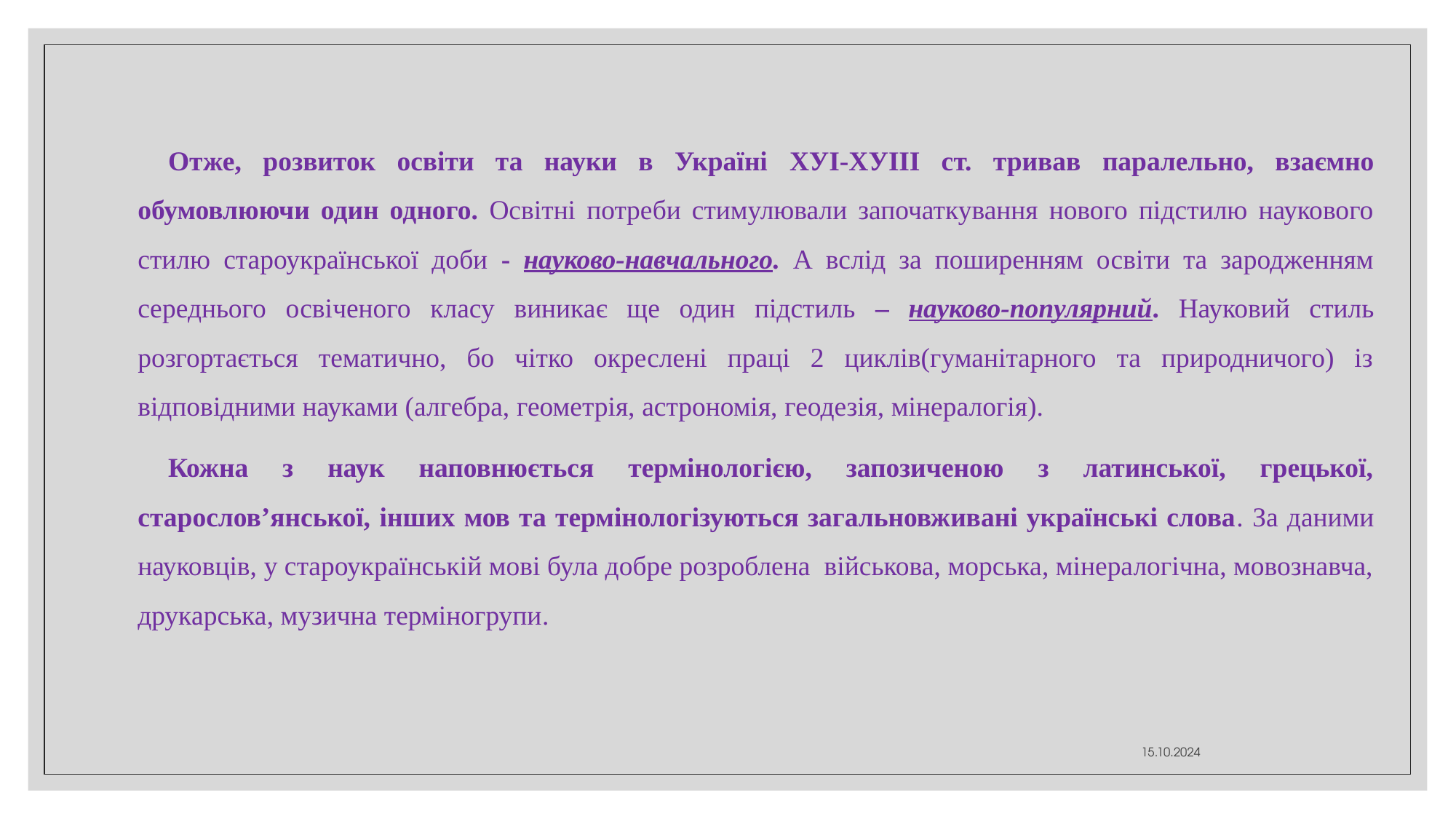

Отже, розвиток освіти та науки в Україні ХУІ-ХУІІІ ст. тривав паралельно, взаємно обумовлюючи один одного. Освітні потреби стимулювали започаткування нового підстилю наукового стилю староукраїнської доби - науково-навчального. А вслід за поширенням освіти та зародженням середнього освіченого класу виникає ще один підстиль – науково-популярний. Науковий стиль розгортається тематично, бо чітко окреслені праці 2 циклів(гуманітарного та природничого) із відповідними науками (алгебра, геометрія, астрономія, геодезія, мінералогія).
Кожна з наук наповнюється термінологією, запозиченою з латинської, грецької, старослов’янської, інших мов та термінологізуються загальновживані українські слова. За даними науковців, у староукраїнській мові була добре розроблена  військова, морська, мінералогічна, мовознавча, друкарська, музична терміногрупи.

15.10.2024